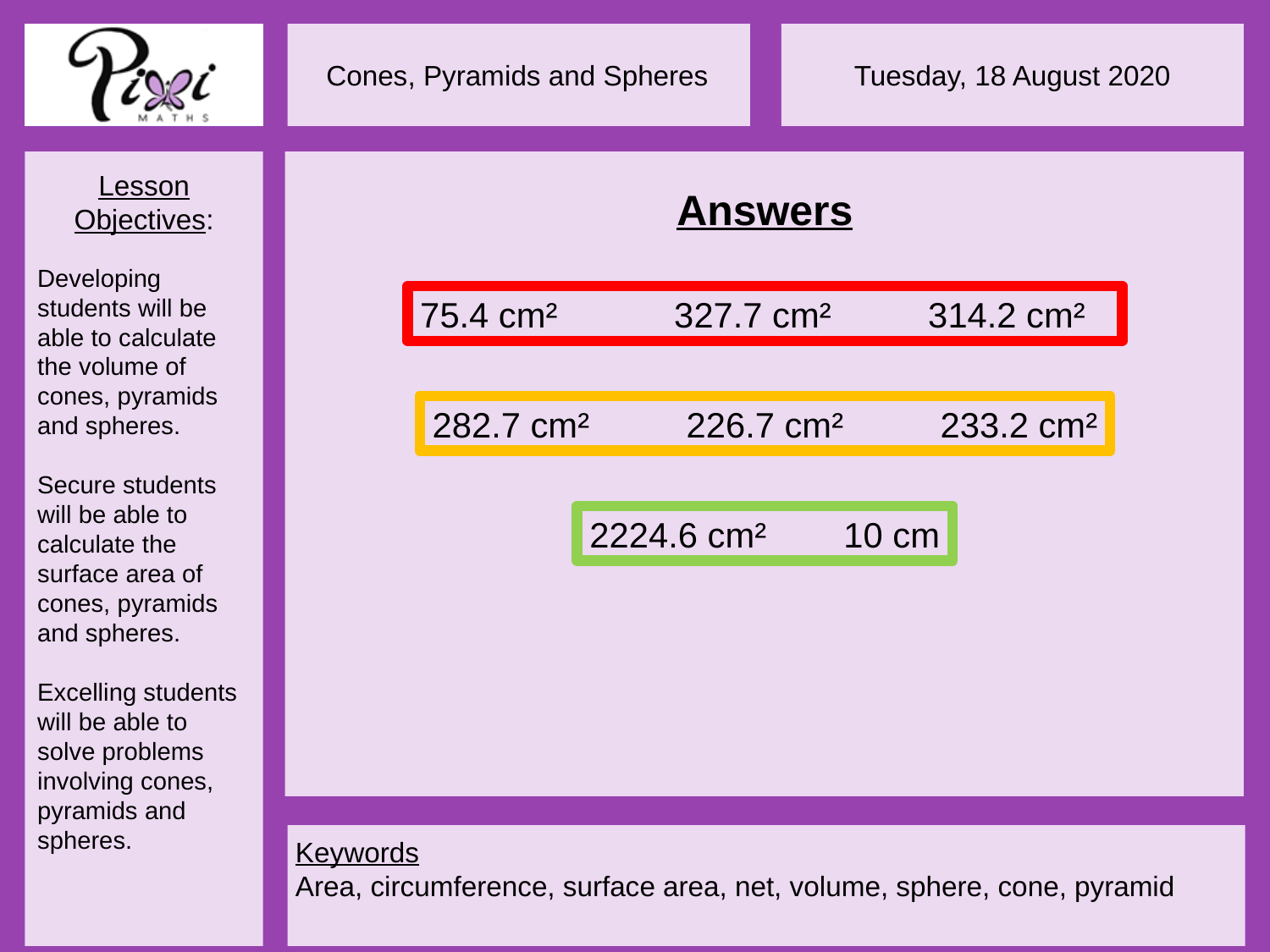

Answers
75.4 cm²	327.7 cm²	314.2 cm²
282.7 cm²	226.7 cm²	233.2 cm²
2224.6 cm²	10 cm